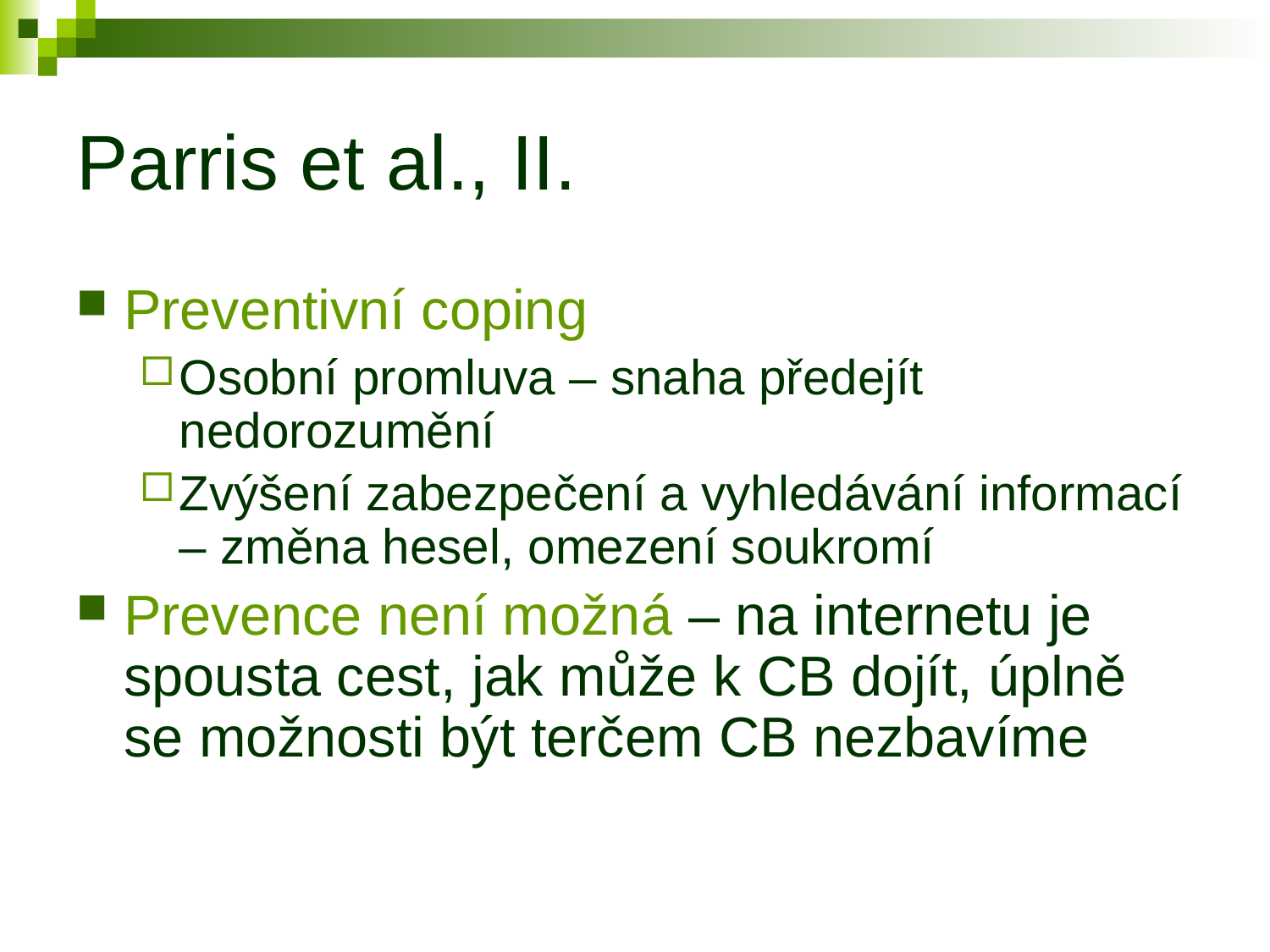

# Parris et al., II.
Preventivní coping
Osobní promluva – snaha předejít nedorozumění
Zvýšení zabezpečení a vyhledávání informací – změna hesel, omezení soukromí
Prevence není možná – na internetu je spousta cest, jak může k CB dojít, úplně se možnosti být terčem CB nezbavíme